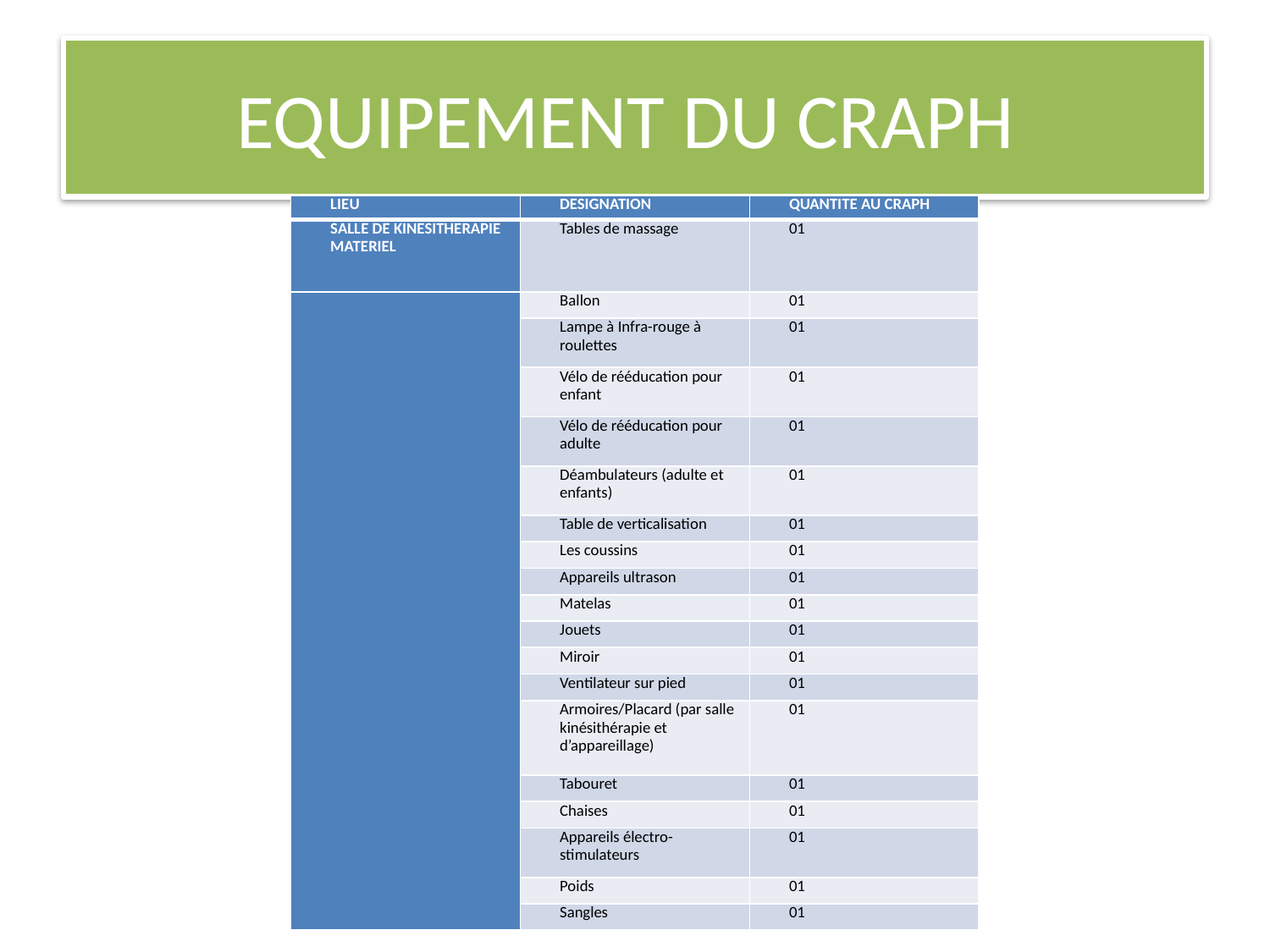

# EQUIPEMENT DU CRAPH
| LIEU | DESIGNATION | QUANTITE AU CRAPH |
| --- | --- | --- |
| SALLE DE KINESITHERAPIE MATERIEL | Tables de massage | 01 |
|  | Ballon | 01 |
|  | Lampe à Infra-rouge à roulettes | 01 |
|  | Vélo de rééducation pour enfant | 01 |
|  | Vélo de rééducation pour adulte | 01 |
|  | Déambulateurs (adulte et enfants) | 01 |
|  | Table de verticalisation | 01 |
|  | Les coussins | 01 |
|  | Appareils ultrason | 01 |
|  | Matelas | 01 |
|  | Jouets | 01 |
|  | Miroir | 01 |
|  | Ventilateur sur pied | 01 |
|  | Armoires/Placard (par salle kinésithérapie et d’appareillage) | 01 |
|  | Tabouret | 01 |
|  | Chaises | 01 |
|  | Appareils électro-stimulateurs | 01 |
|  | Poids | 01 |
|  | Sangles | 01 |